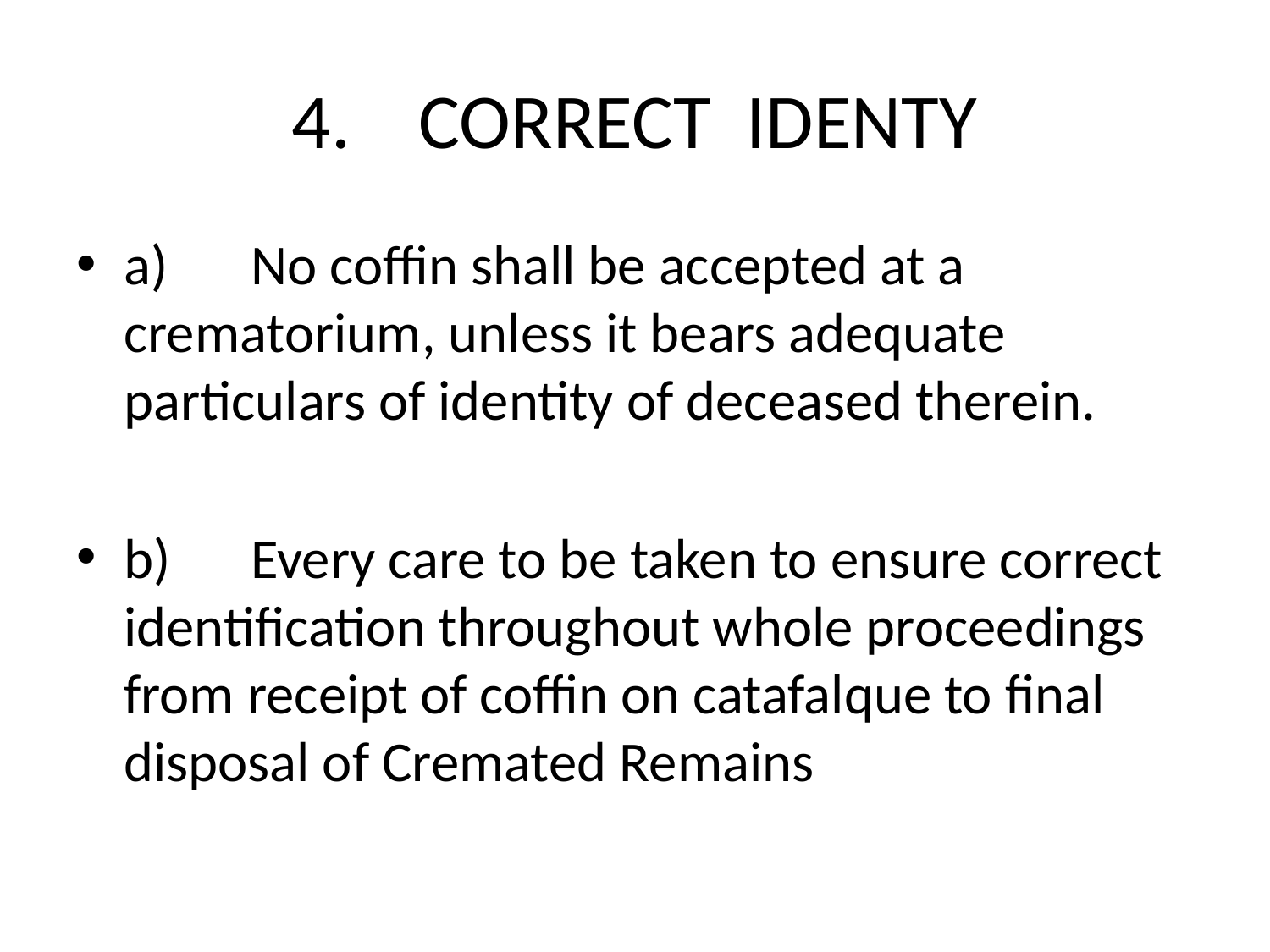

# 4.	CORRECT  IDENTY
a)	No coffin shall be accepted at a crematorium, unless it bears adequate particulars of identity of deceased therein.

b)	Every care to be taken to ensure correct identification throughout whole proceedings from receipt of coffin on catafalque to final disposal of Cremated Remains